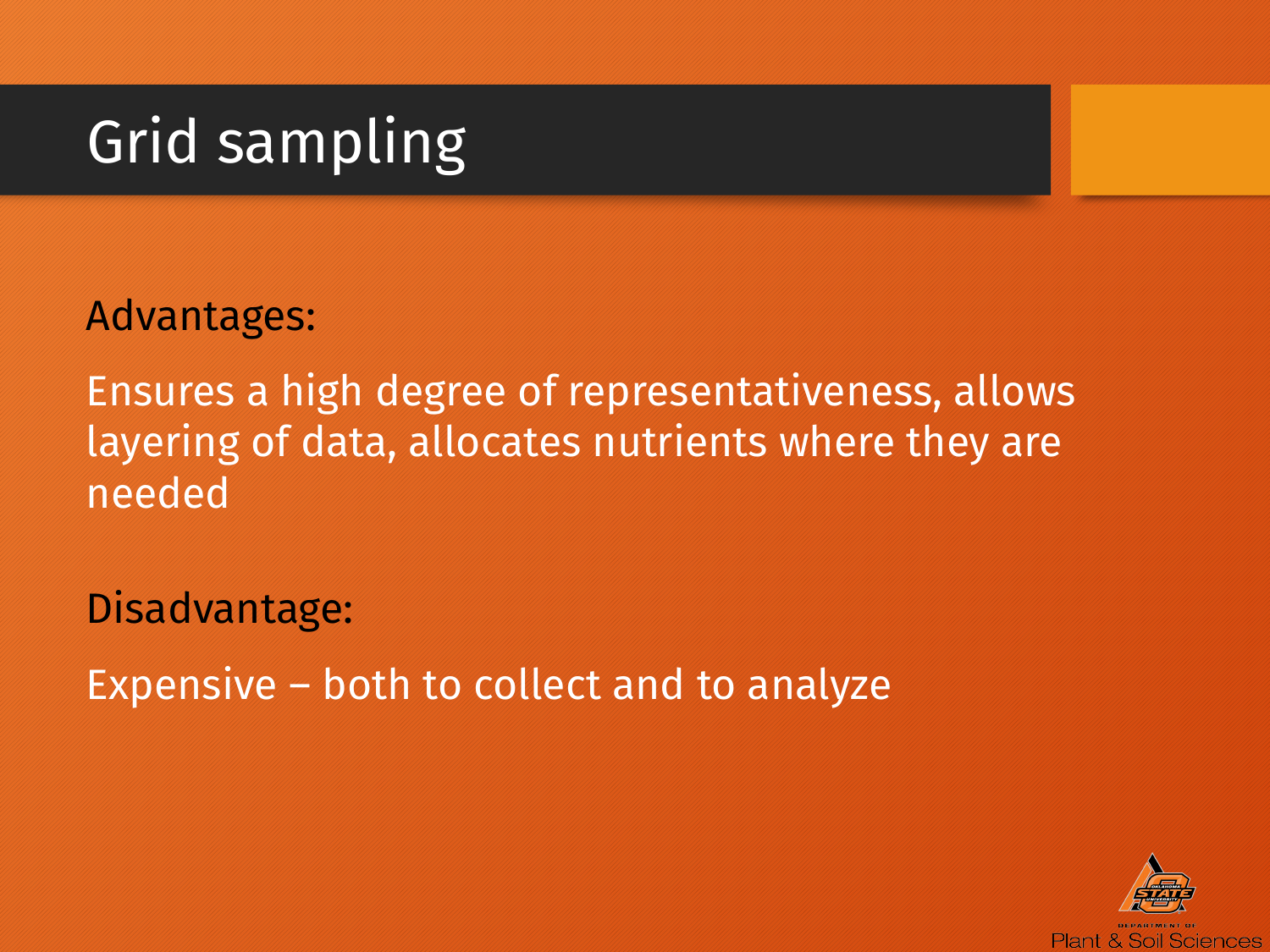

# Grid sampling
Advantages:

Ensures a high degree of representativeness, allows layering of data, allocates nutrients where they are needed
Disadvantage:

Expensive – both to collect and to analyze